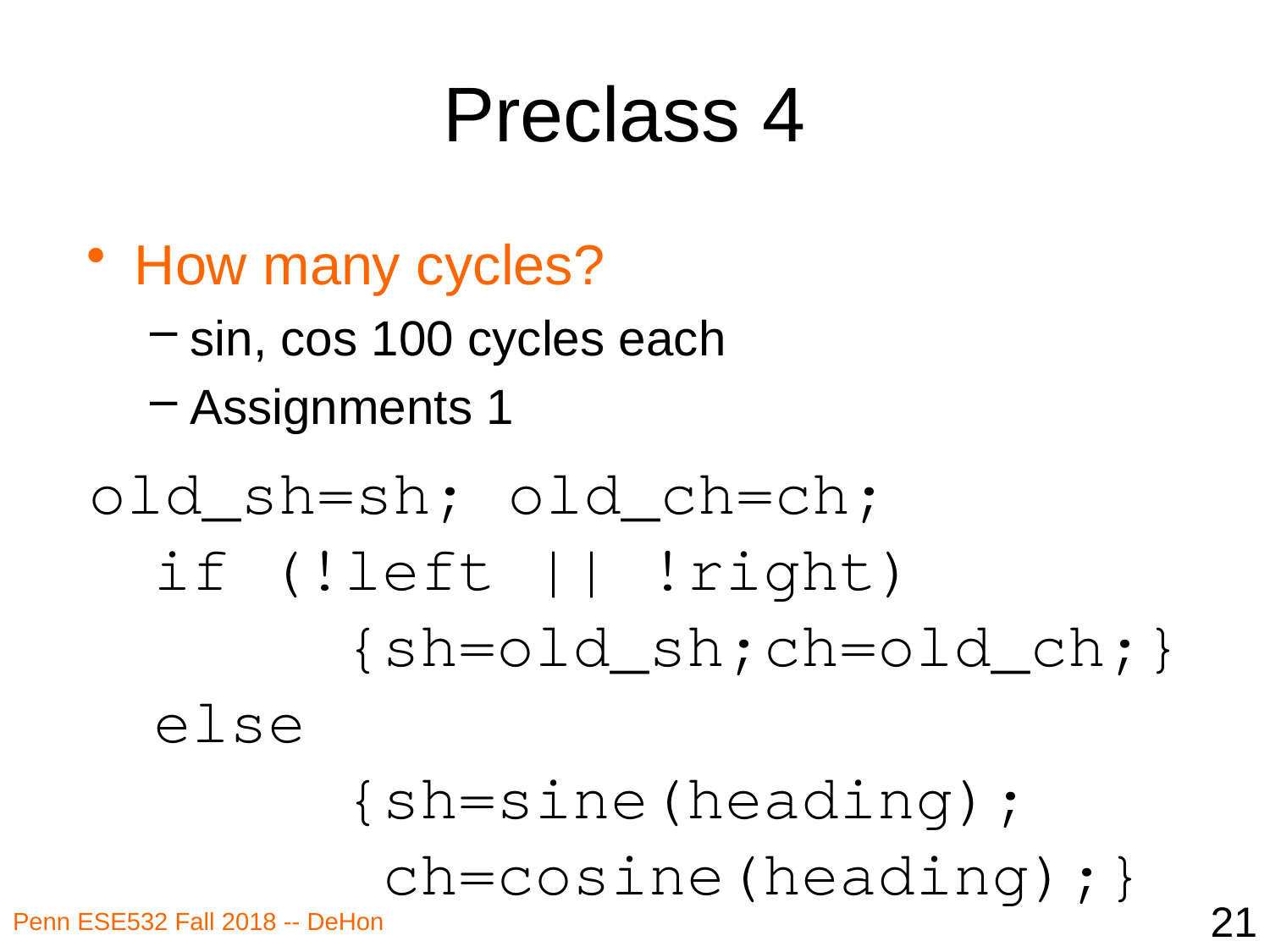

# Preclass 4
How many cycles?
sin, cos 100 cycles each
Assignments 1
  old_sh=sh; old_ch=ch;
   if (!left || !right)
        {sh=old_sh;ch=old_ch;}
   else
        {sh=sine(heading);
         ch=cosine(heading);}
21
Penn ESE532 Fall 2018 -- DeHon